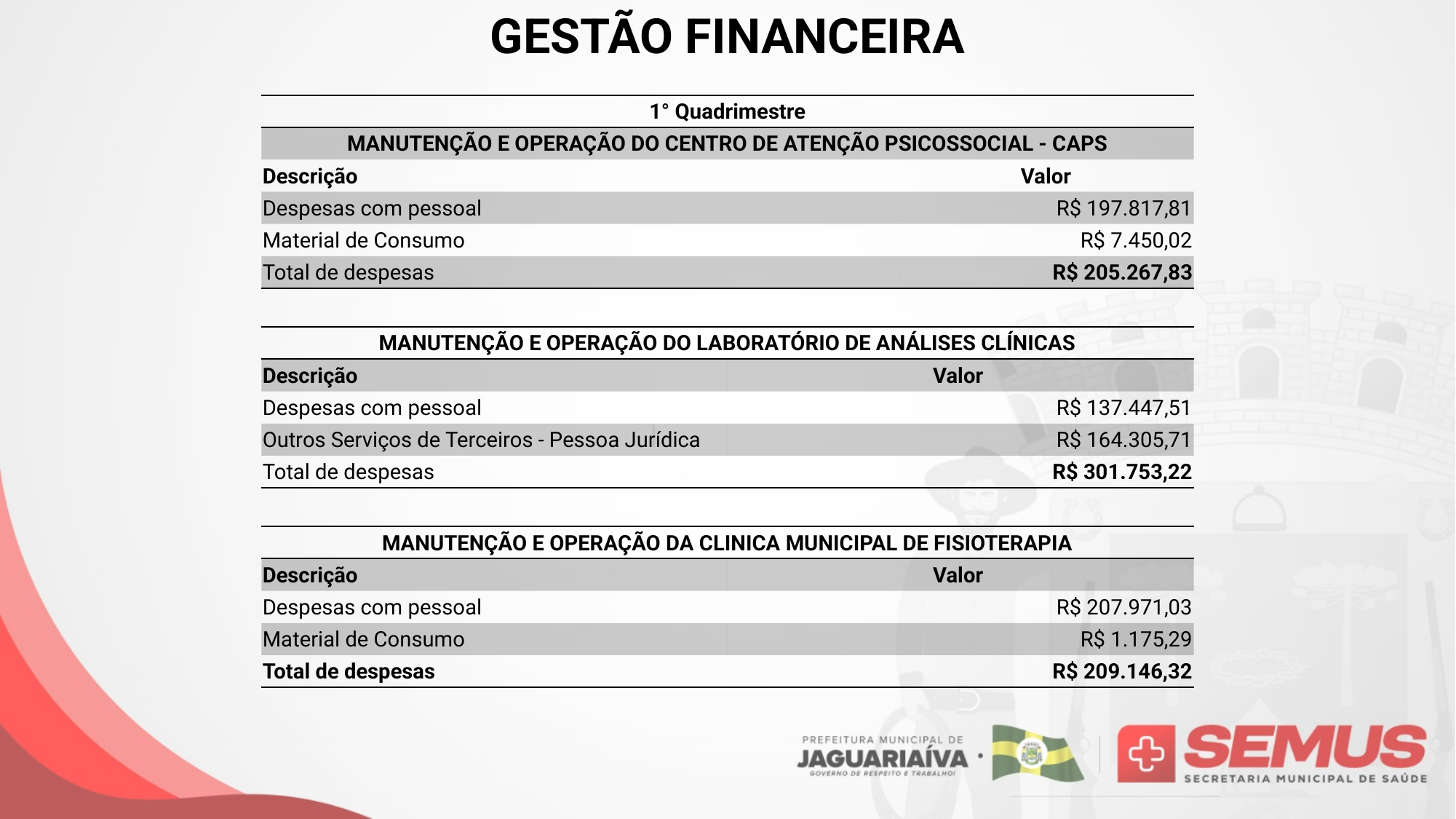

GESTÃO FINANCEIRA
| 1° Quadrimestre |  |
| --- | --- |
| MANUTENÇÃO E OPERAÇÃO DO CENTRO DE ATENÇÃO PSICOSSOCIAL - CAPS |  |
| Descrição | Valor |
| Despesas com pessoal | R$ 197.817,81 |
| Material de Consumo | R$ 7.450,02 |
| Total de despesas | R$ 205.267,83 |
| MANUTENÇÃO E OPERAÇÃO DO LABORATÓRIO DE ANÁLISES CLÍNICAS |  |
| --- | --- |
| Descrição | Valor |
| Despesas com pessoal | R$ 137.447,51 |
| Outros Serviços de Terceiros - Pessoa Jurídica | R$ 164.305,71 |
| Total de despesas | R$ 301.753,22 |
| MANUTENÇÃO E OPERAÇÃO DA CLINICA MUNICIPAL DE FISIOTERAPIA |  |
| --- | --- |
| Descrição | Valor |
| Despesas com pessoal | R$ 207.971,03 |
| Material de Consumo | R$ 1.175,29 |
| Total de despesas | R$ 209.146,32 |